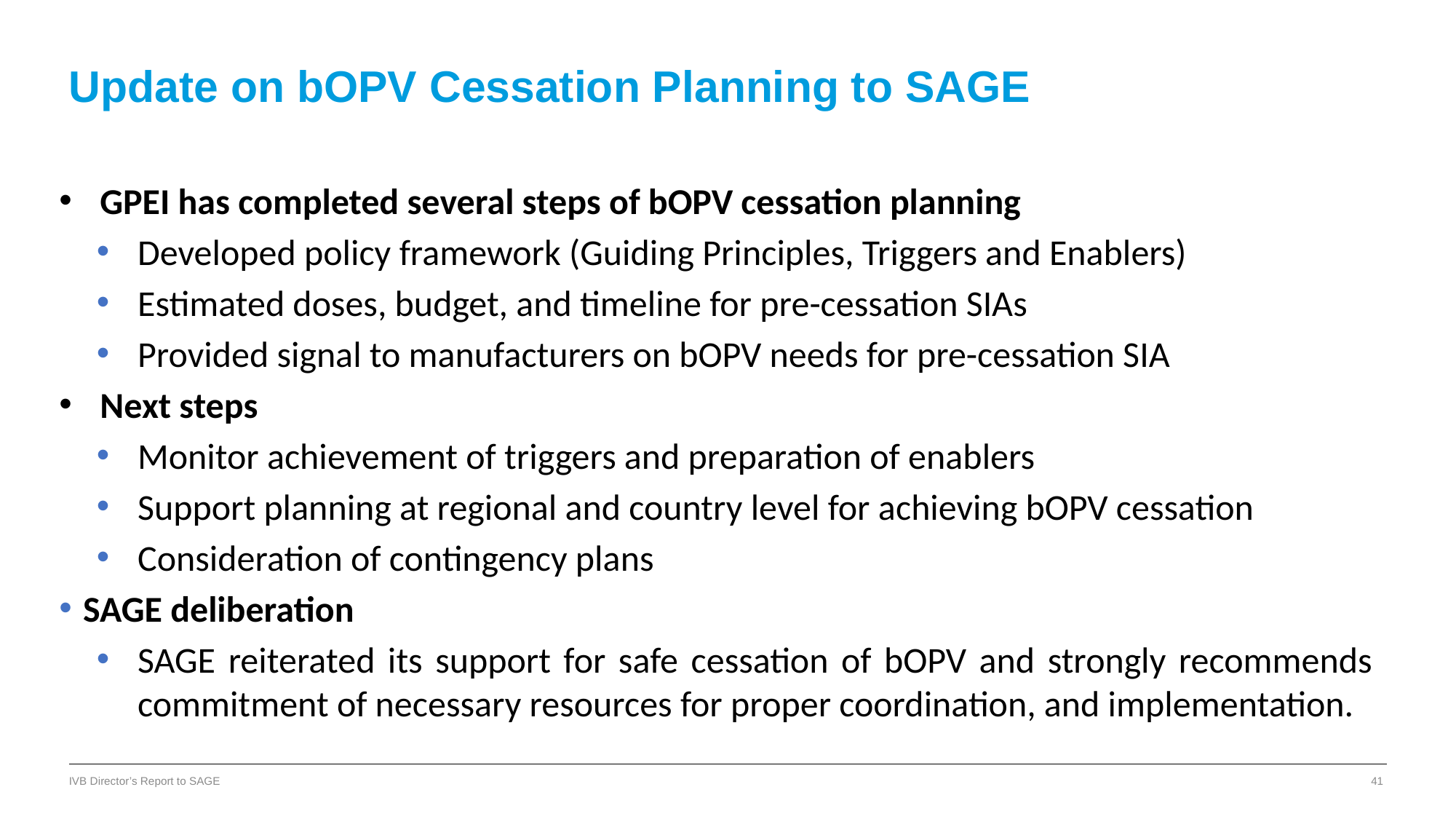

# Update on bOPV Cessation Planning to SAGE
GPEI has completed several steps of bOPV cessation planning
Developed policy framework (Guiding Principles, Triggers and Enablers)
Estimated doses, budget, and timeline for pre-cessation SIAs
Provided signal to manufacturers on bOPV needs for pre-cessation SIA
Next steps
Monitor achievement of triggers and preparation of enablers
Support planning at regional and country level for achieving bOPV cessation
Consideration of contingency plans
SAGE deliberation
SAGE reiterated its support for safe cessation of bOPV and strongly recommends commitment of necessary resources for proper coordination, and implementation.
IVB Director’s Report to SAGE
41